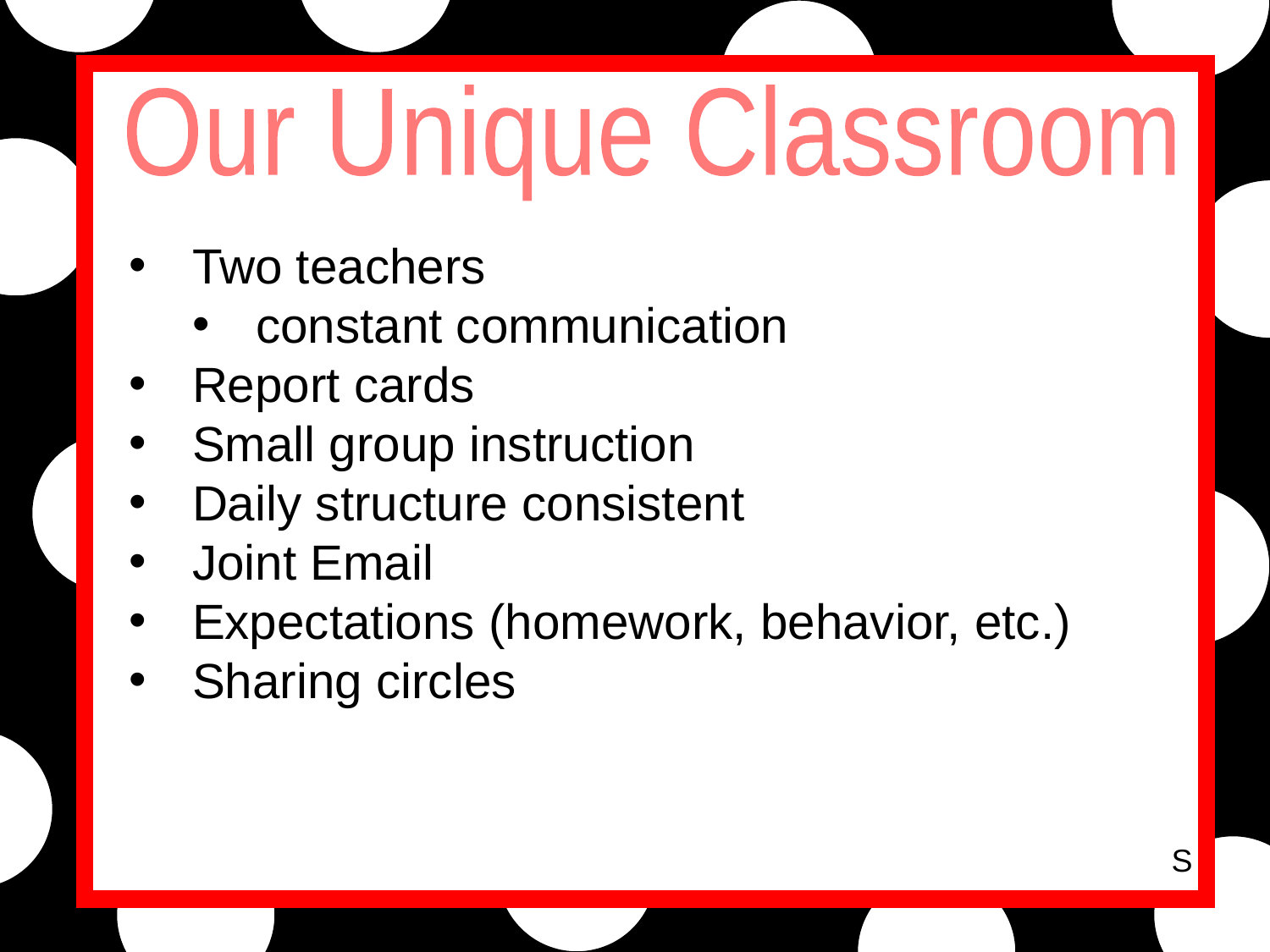

Our Unique Classroom

Two teachers
constant communication
Report cards
Small group instruction
Daily structure consistent
Joint Email
Expectations (homework, behavior, etc.)
Sharing circles

S